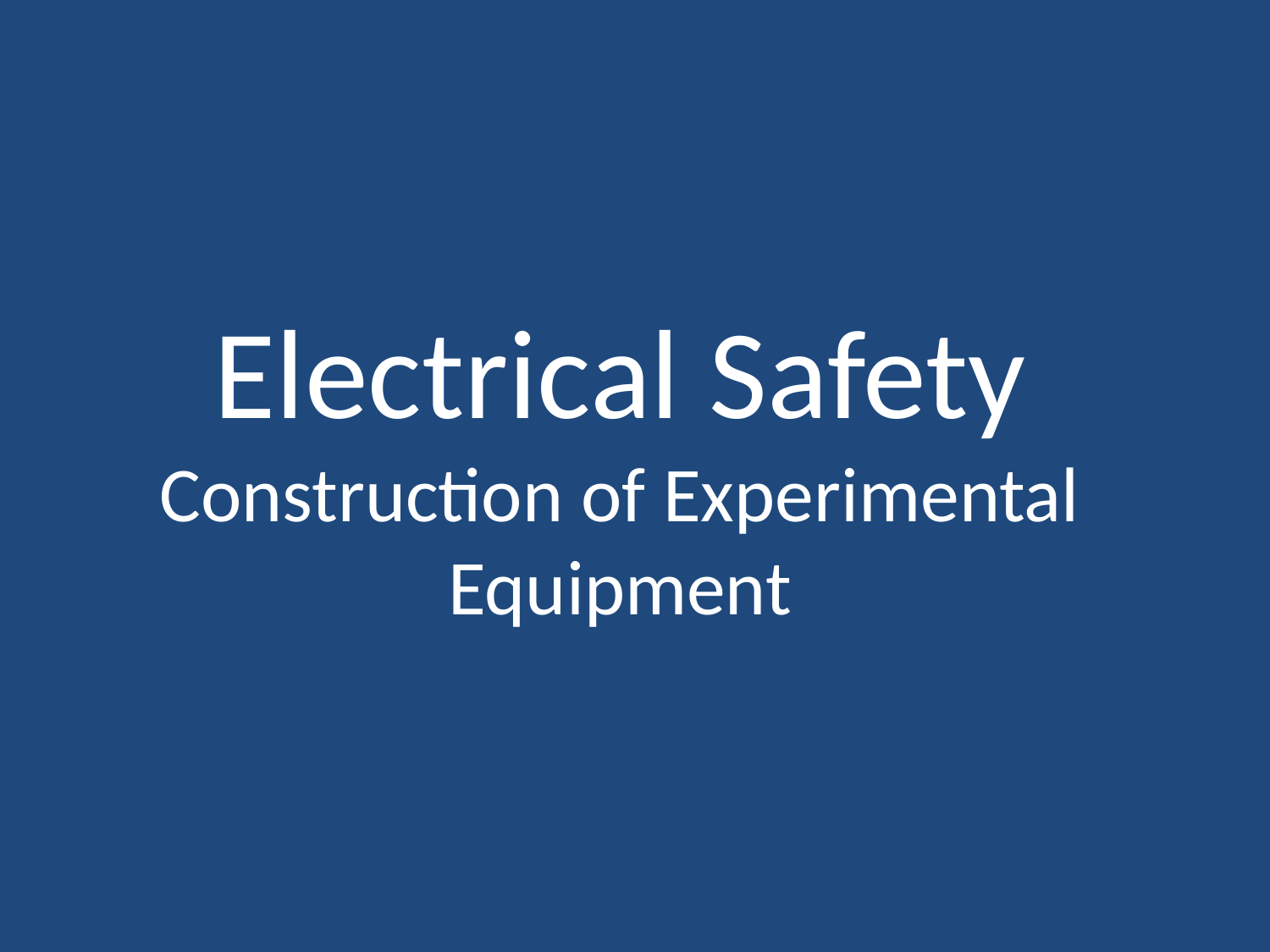

# Electrical Safety Construction of Experimental Equipment